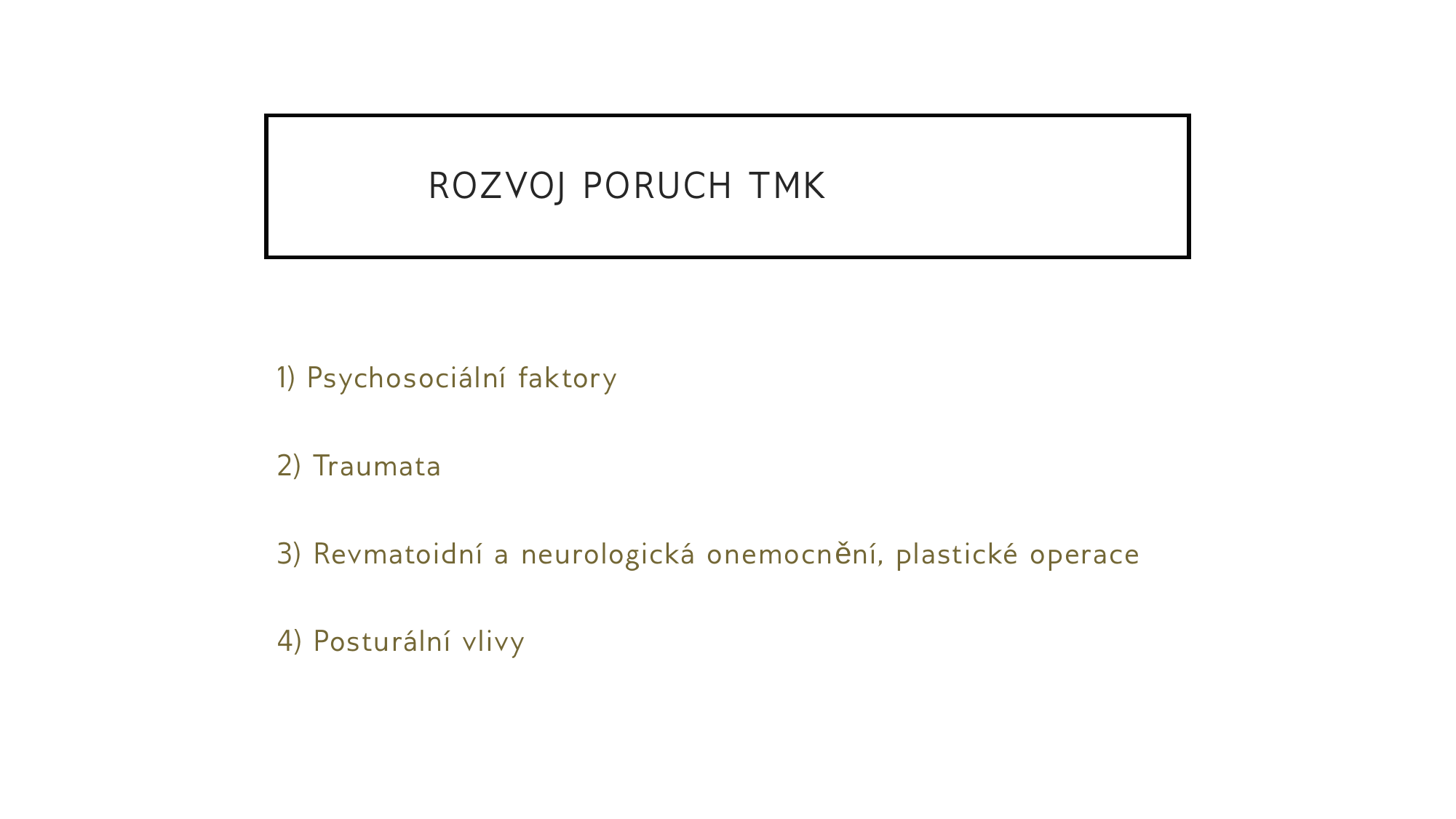

# Rozvoj poruch TMK
1) Psychosociální faktory
2) Traumata
3) Revmatoidní a neurologická onemocnění, plastické operace
4) Posturální vlivy